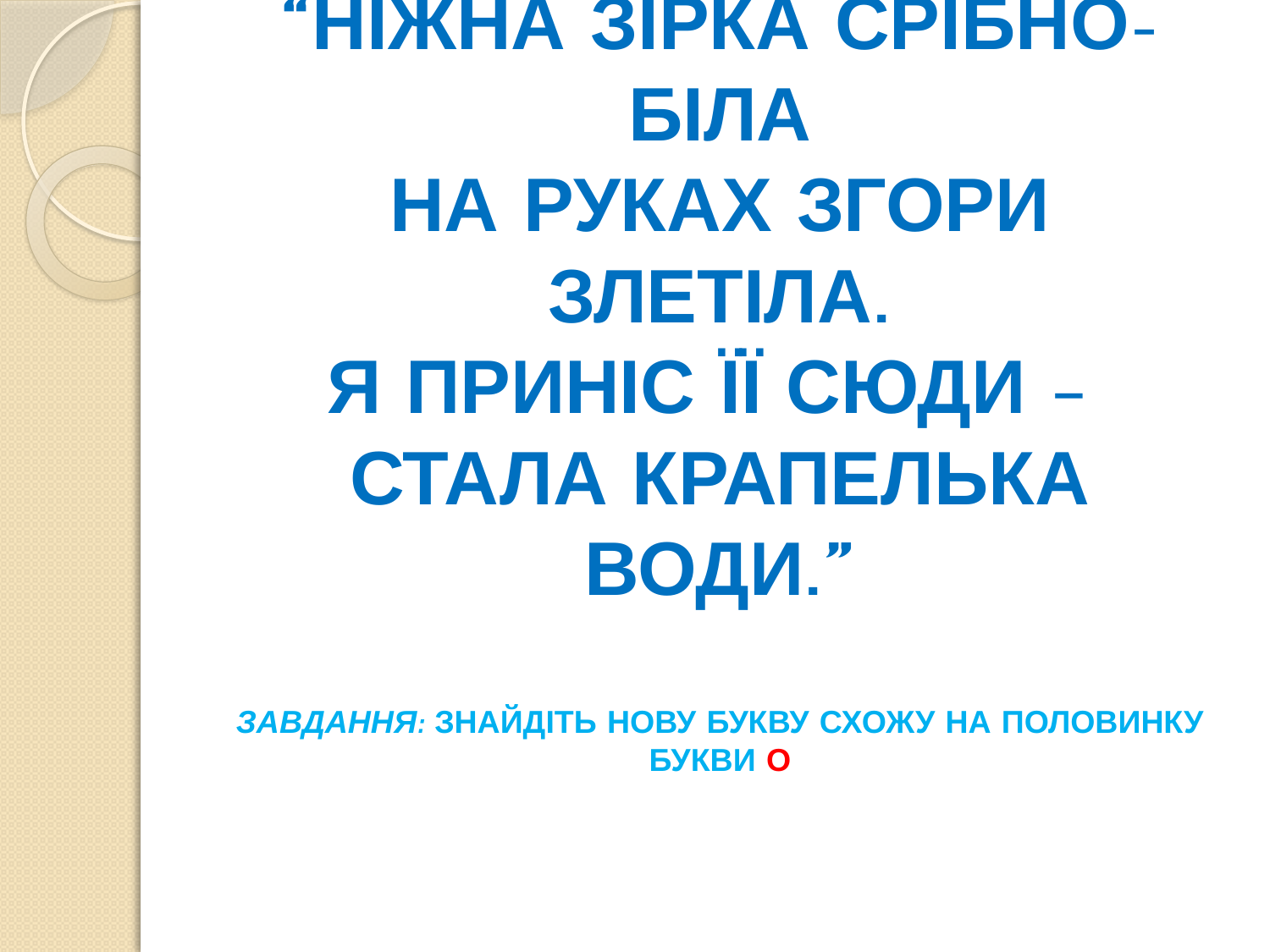

# “НІЖНА ЗІРКА СРІБНО-БІЛА НА РУКАХ ЗГОРИ ЗЛЕТІЛА. Я ПРИНІС ЇЇ СЮДИ – СТАЛА КРАПЕЛЬКА ВОДИ.” ЗАВДАННЯ: ЗНАЙДІТЬ НОВУ БУКВУ СХОЖУ НА ПОЛОВИНКУ БУКВИ О